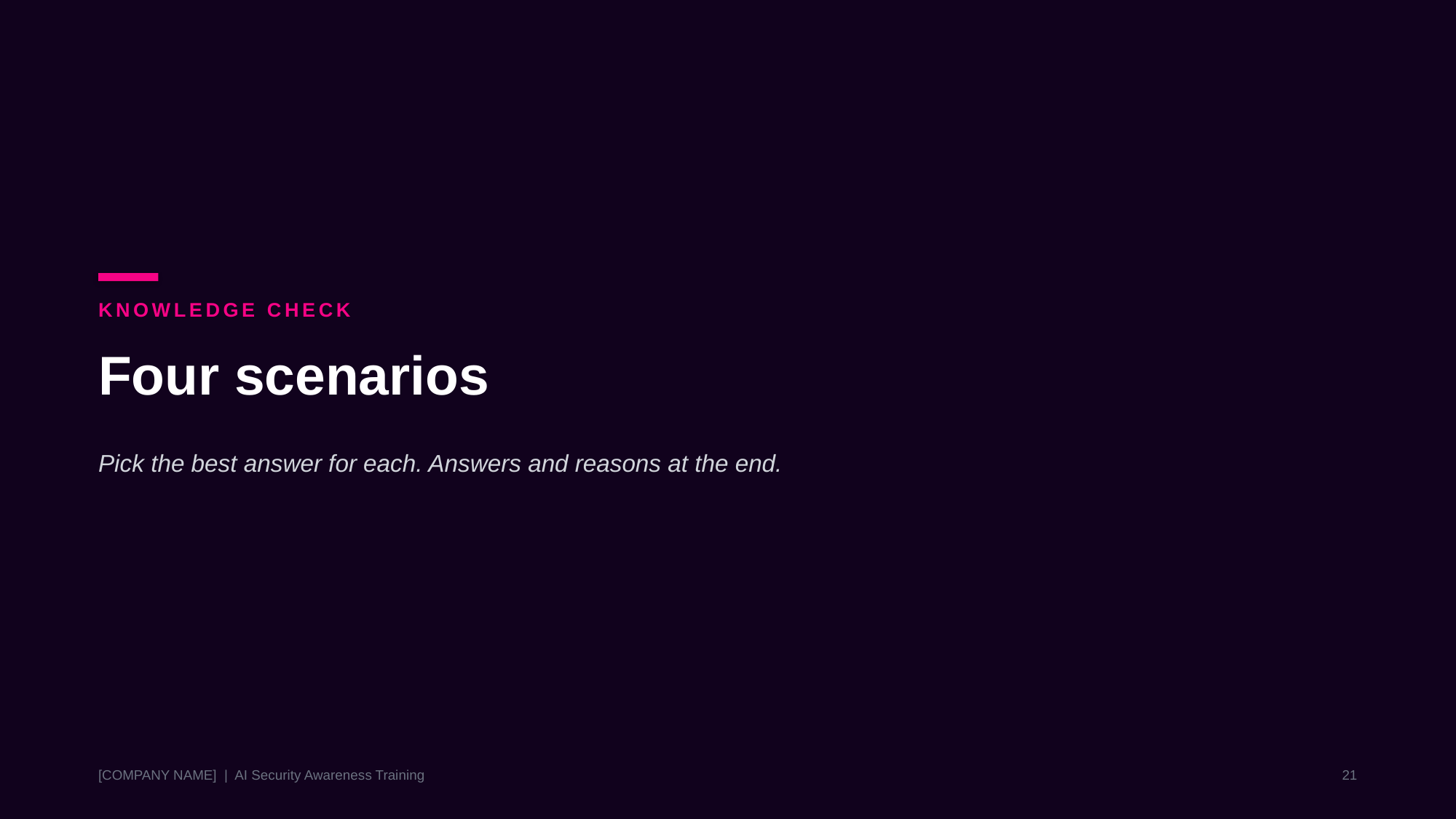

KNOWLEDGE CHECK
Four scenarios
Pick the best answer for each. Answers and reasons at the end.
[COMPANY NAME]  |  AI Security Awareness Training
21